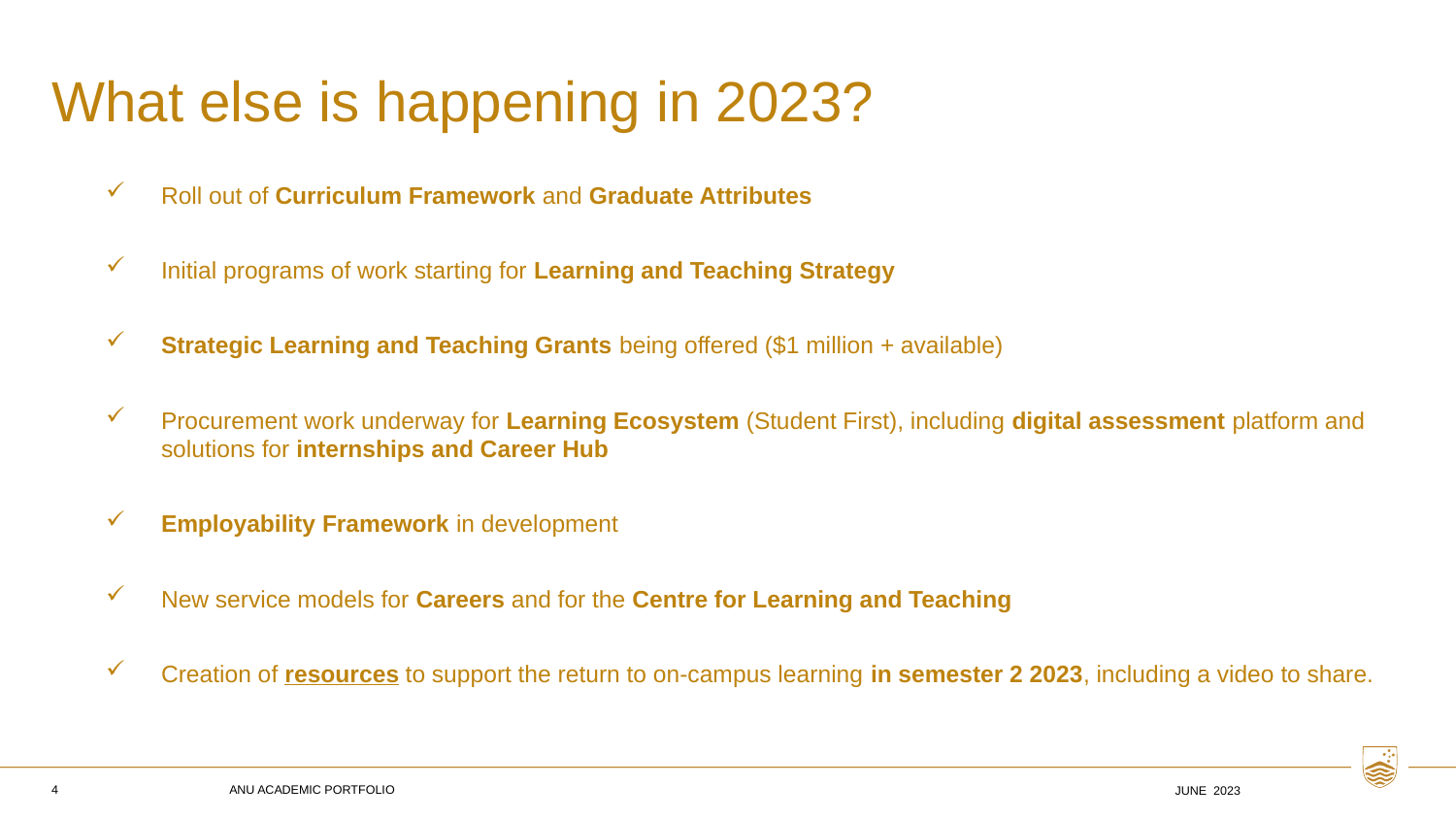

What else is happening in 2023?

Roll out of Curriculum Framework and Graduate Attributes

Initial programs of work starting for Learning and Teaching Strategy

Strategic Learning and Teaching Grants being offered ($1 million + available)

Procurement work underway for Learning Ecosystem (Student First), including digital assessment platform and solutions for internships and Career Hub

Employability Framework in development

New service models for Careers and for the Centre for Learning and Teaching

Creation of resources to support the return to on-campus learning in semester 2 2023, including a video to share.

4
ANU ACADEMIC PORTFOLIO
june  2023